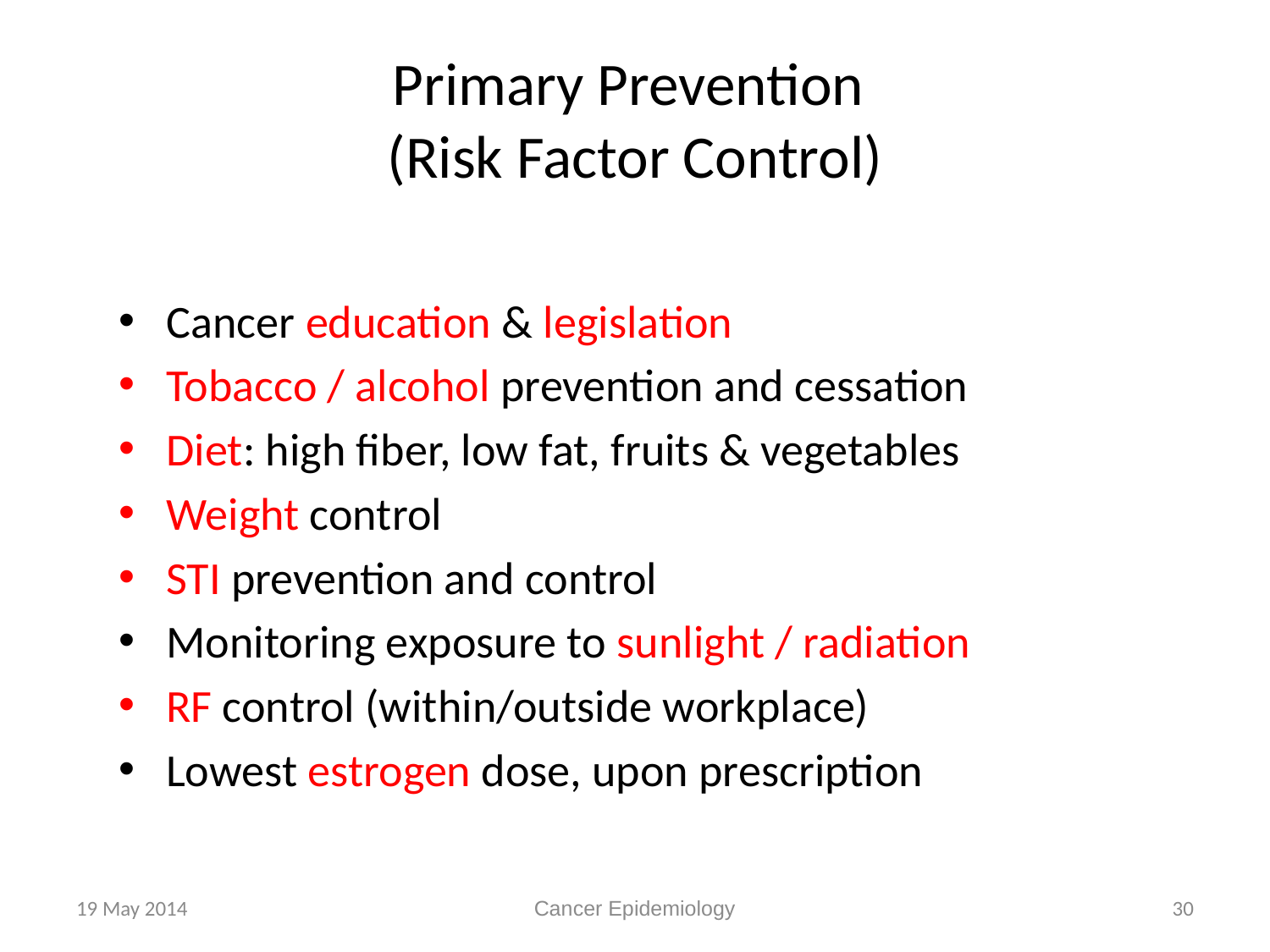

# Primary Prevention (Risk Factor Control)
Cancer education & legislation
Tobacco / alcohol prevention and cessation
Diet: high fiber, low fat, fruits & vegetables
Weight control
STI prevention and control
Monitoring exposure to sunlight / radiation
RF control (within/outside workplace)
Lowest estrogen dose, upon prescription

19 May 2014
Cancer Epidemiology
30